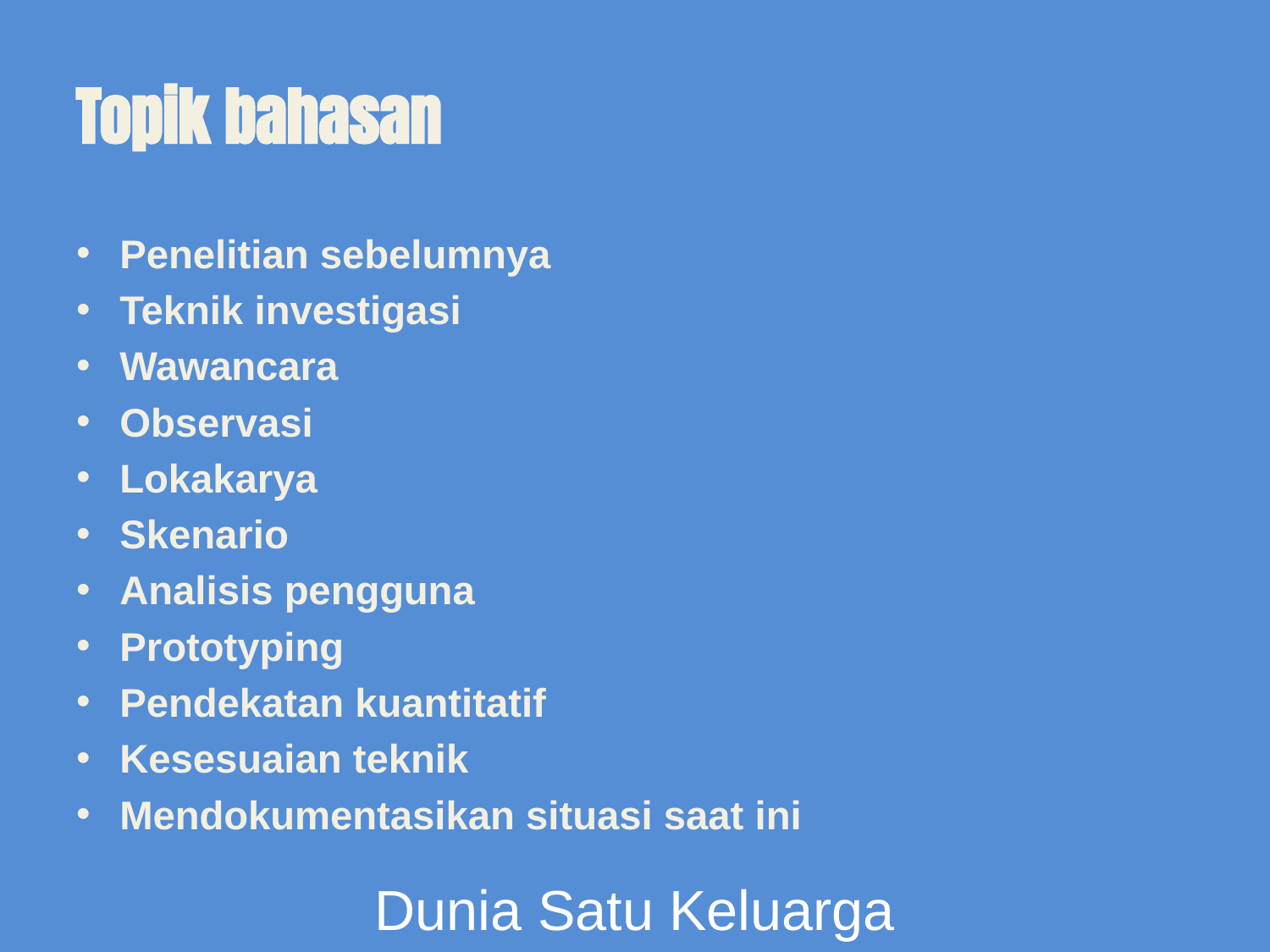

# Topik bahasan
Penelitian sebelumnya
Teknik investigasi
Wawancara
Observasi
Lokakarya
Skenario
Analisis pengguna
Prototyping
Pendekatan kuantitatif
Kesesuaian teknik
Mendokumentasikan situasi saat ini
Dunia Satu Keluarga